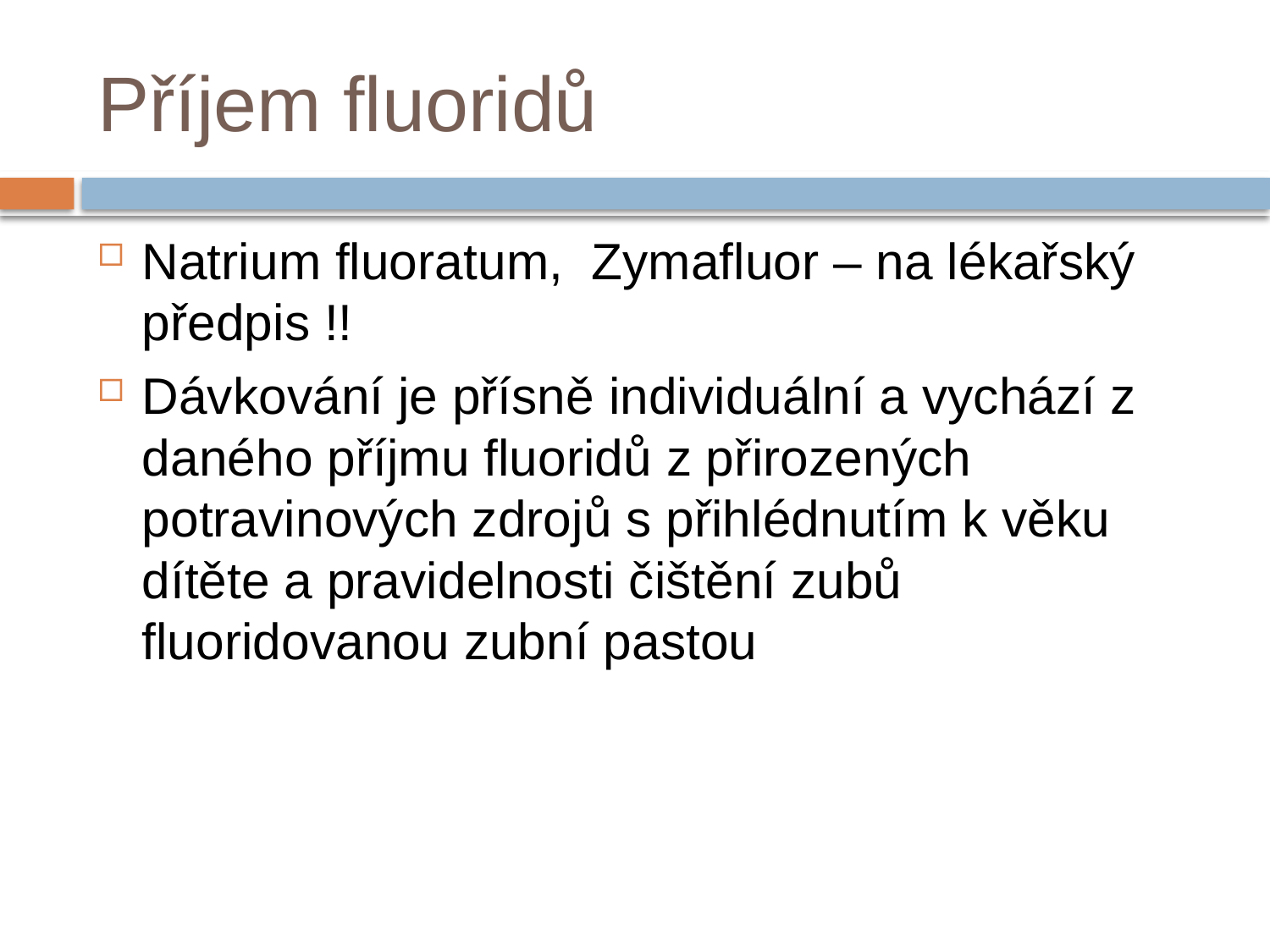

# Příjem fluoridů
Natrium fluoratum,  Zymafluor – na lékařský předpis !!
Dávkování je přísně individuální a vychází z daného příjmu fluoridů z přirozených potravinových zdrojů s přihlédnutím k věku dítěte a pravidelnosti čištění zubů fluoridovanou zubní pastou